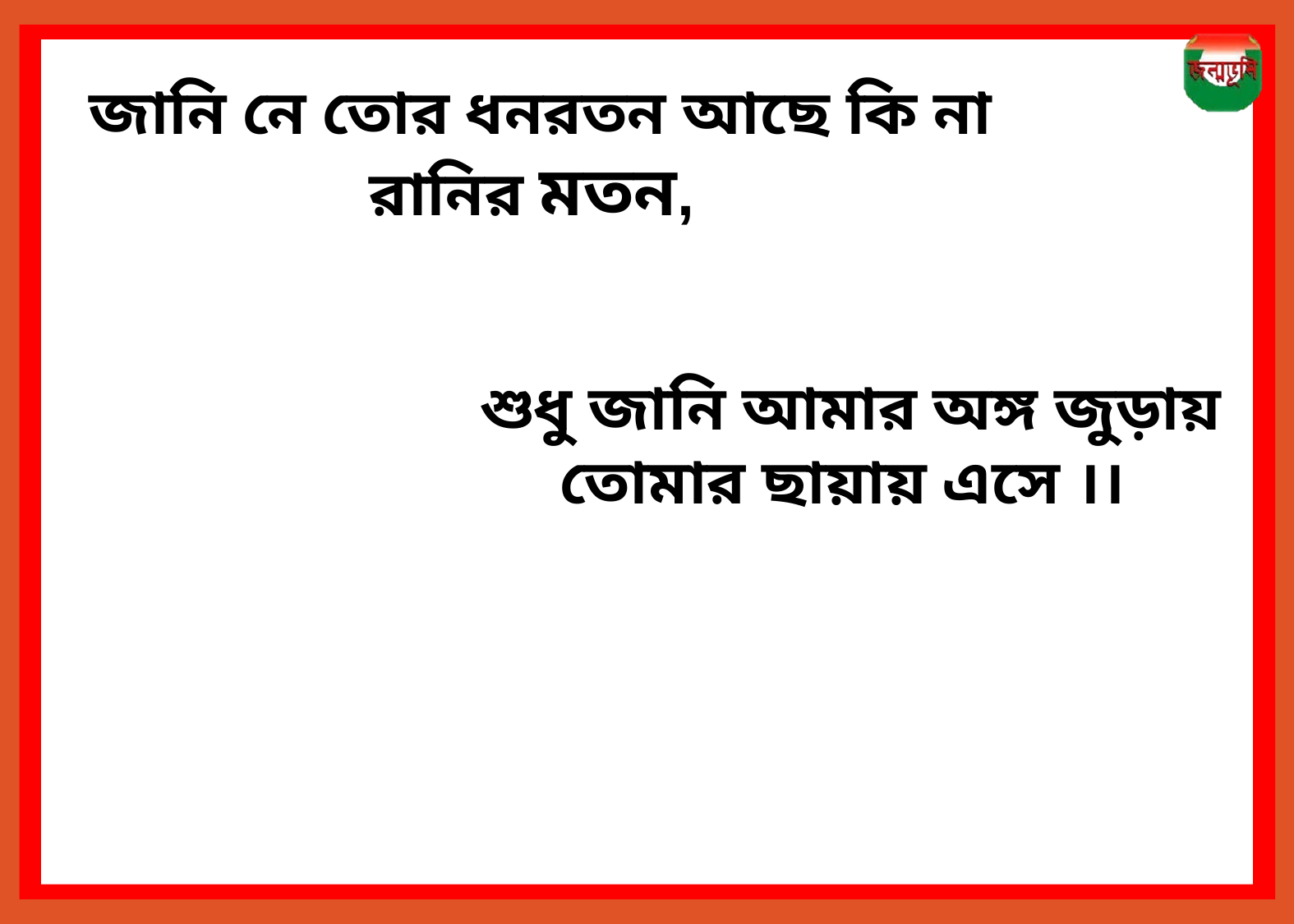

জানি নে তোর ধনরতন আছে কি না রানির মতন,
শুধু জানি আমার অঙ্গ জুড়ায় তোমার ছায়ায় এসে ।।